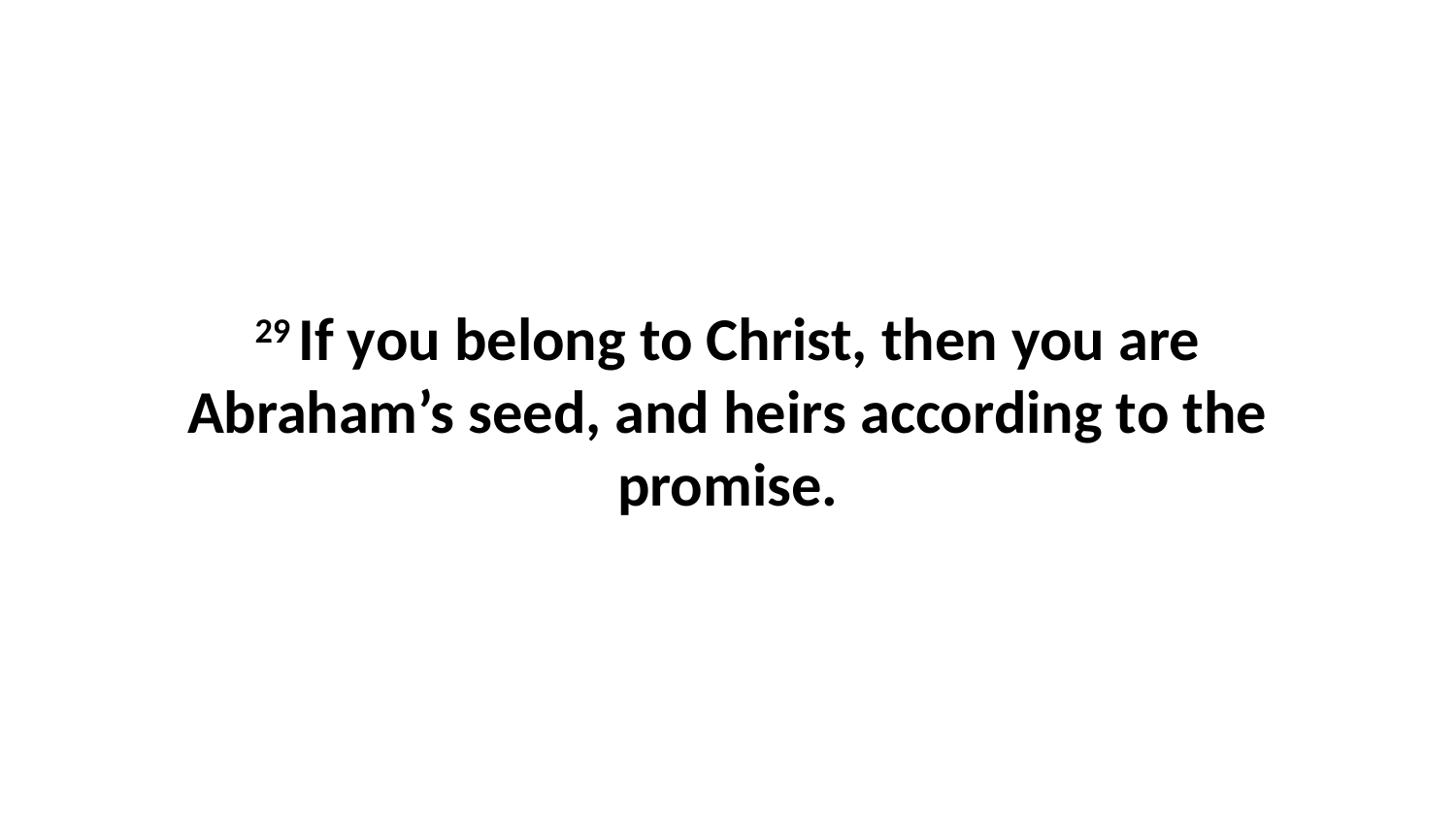

29 If you belong to Christ, then you are Abraham’s seed, and heirs according to the promise.